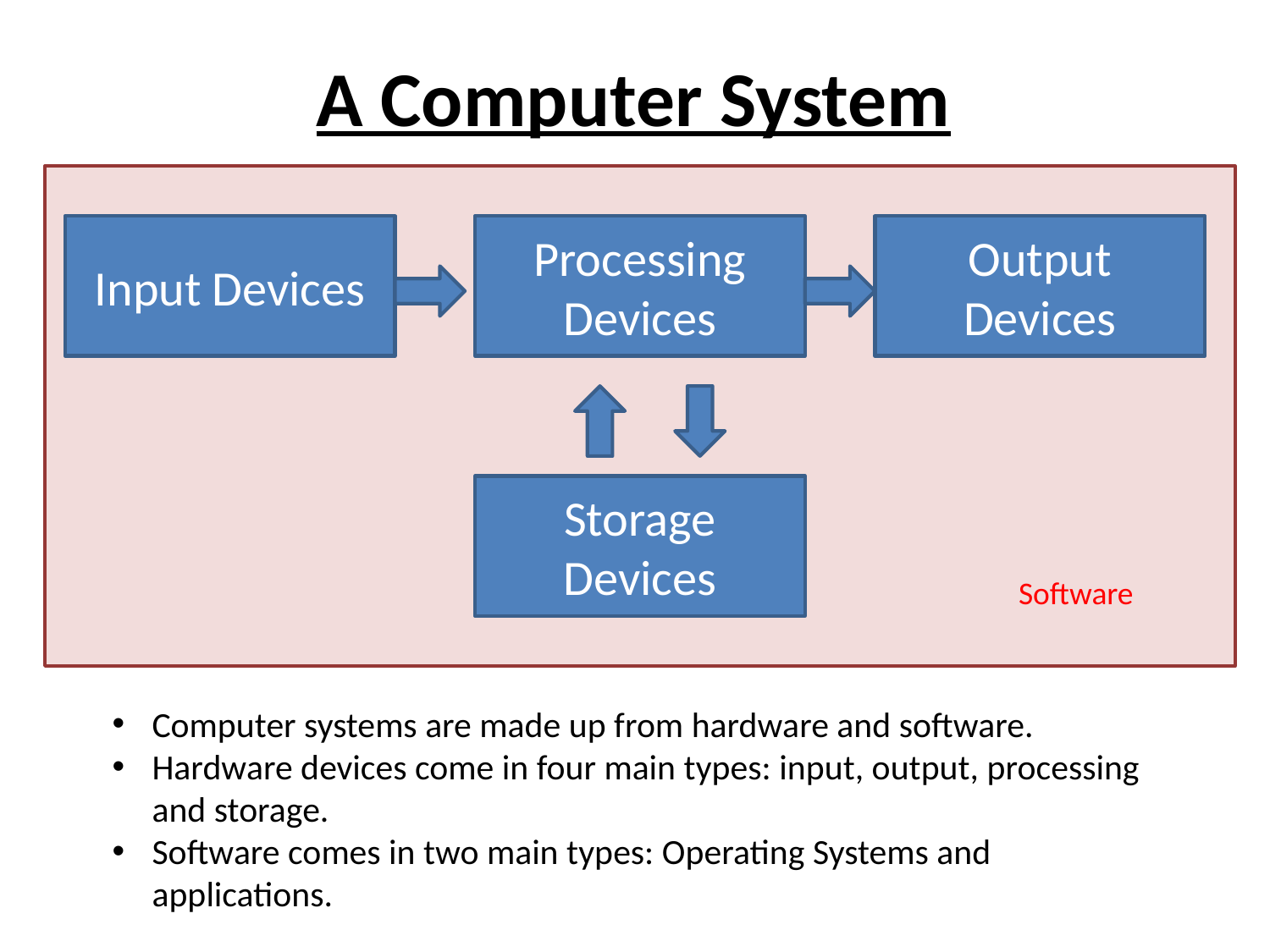

# A Computer System

Input Devices
Processing Devices
Output Devices

Storage Devices
Software
Computer systems are made up from hardware and software.
Hardware devices come in four main types: input, output, processing and storage.
Software comes in two main types: Operating Systems and applications.